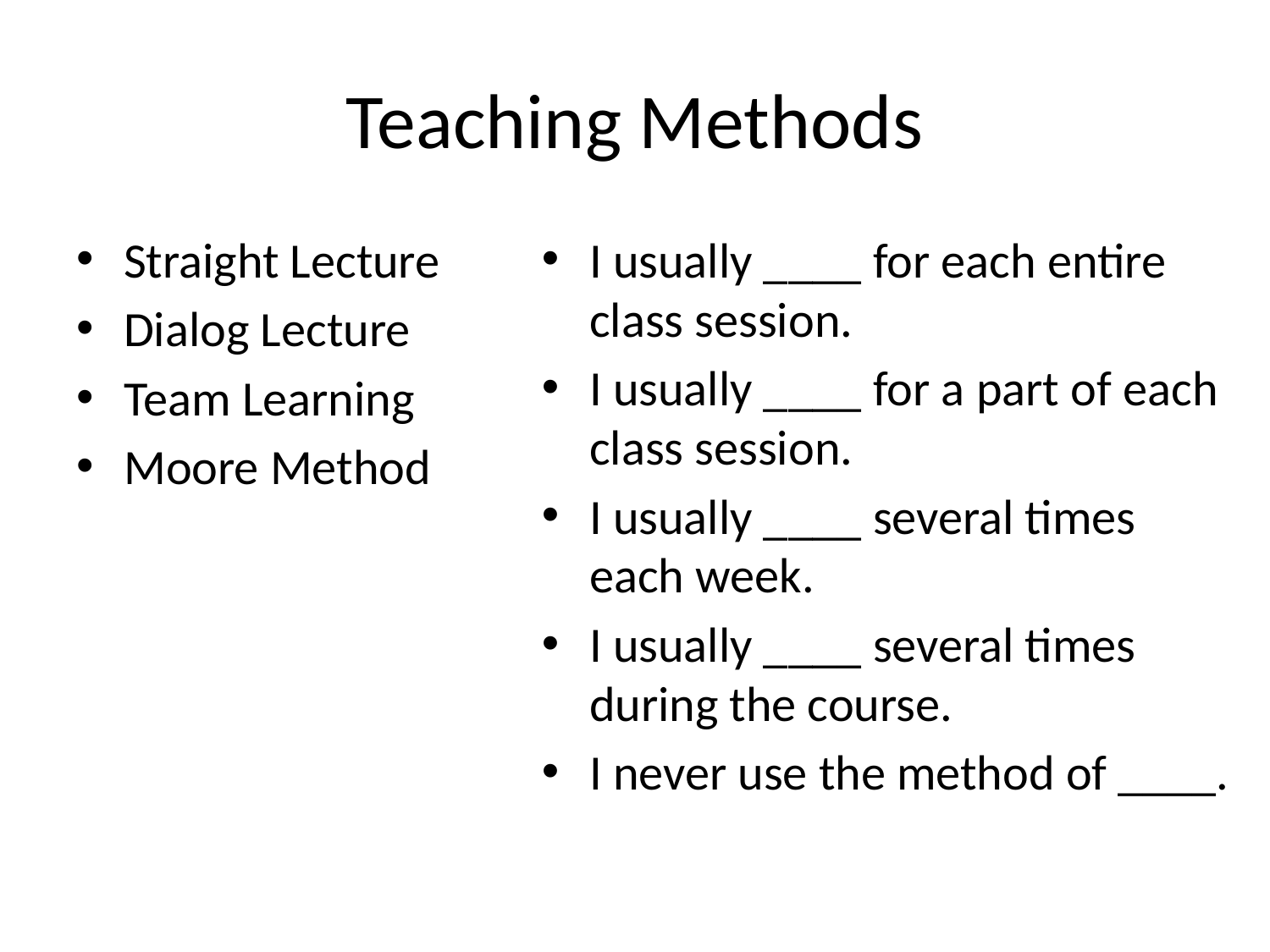

# Teaching Methods
Straight Lecture
Dialog Lecture
Team Learning
Moore Method
I usually ____ for each entire class session.
I usually ____ for a part of each class session.
I usually ____ several times each week.
I usually ____ several times during the course.
I never use the method of ____.